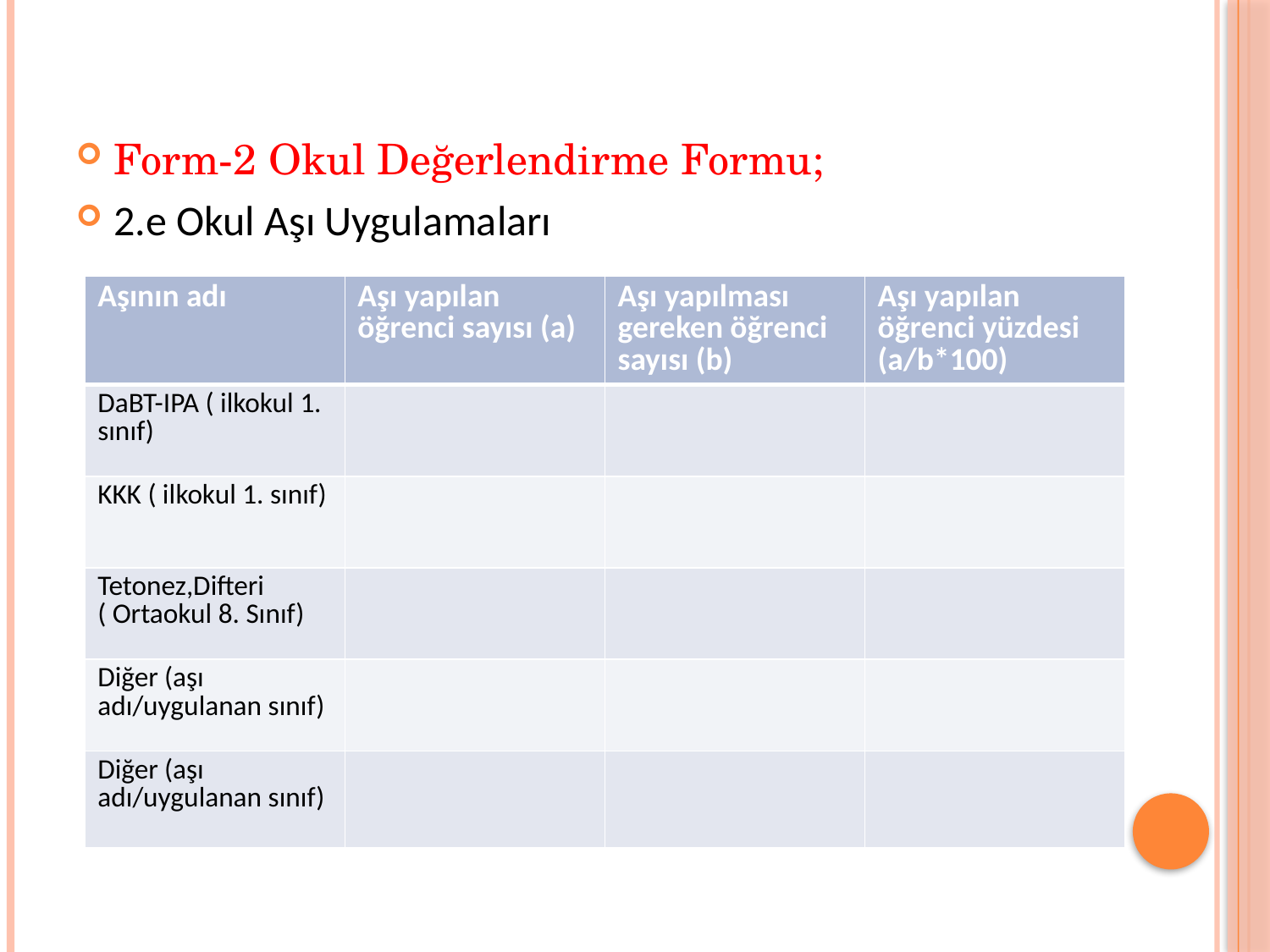

Form-2 Okul Değerlendirme Formu;
2.e Okul Aşı Uygulamaları
| Aşının adı | Aşı yapılan öğrenci sayısı (a) | Aşı yapılması gereken öğrenci sayısı (b) | Aşı yapılan öğrenci yüzdesi (a/b\*100) |
| --- | --- | --- | --- |
| DaBT-IPA ( ilkokul 1. sınıf) |  |  |  |
| KKK ( ilkokul 1. sınıf) |  |  |  |
| Tetonez,Difteri ( Ortaokul 8. Sınıf) |  |  |  |
| Diğer (aşı adı/uygulanan sınıf) |  |  |  |
| Diğer (aşı adı/uygulanan sınıf) |  |  |  |